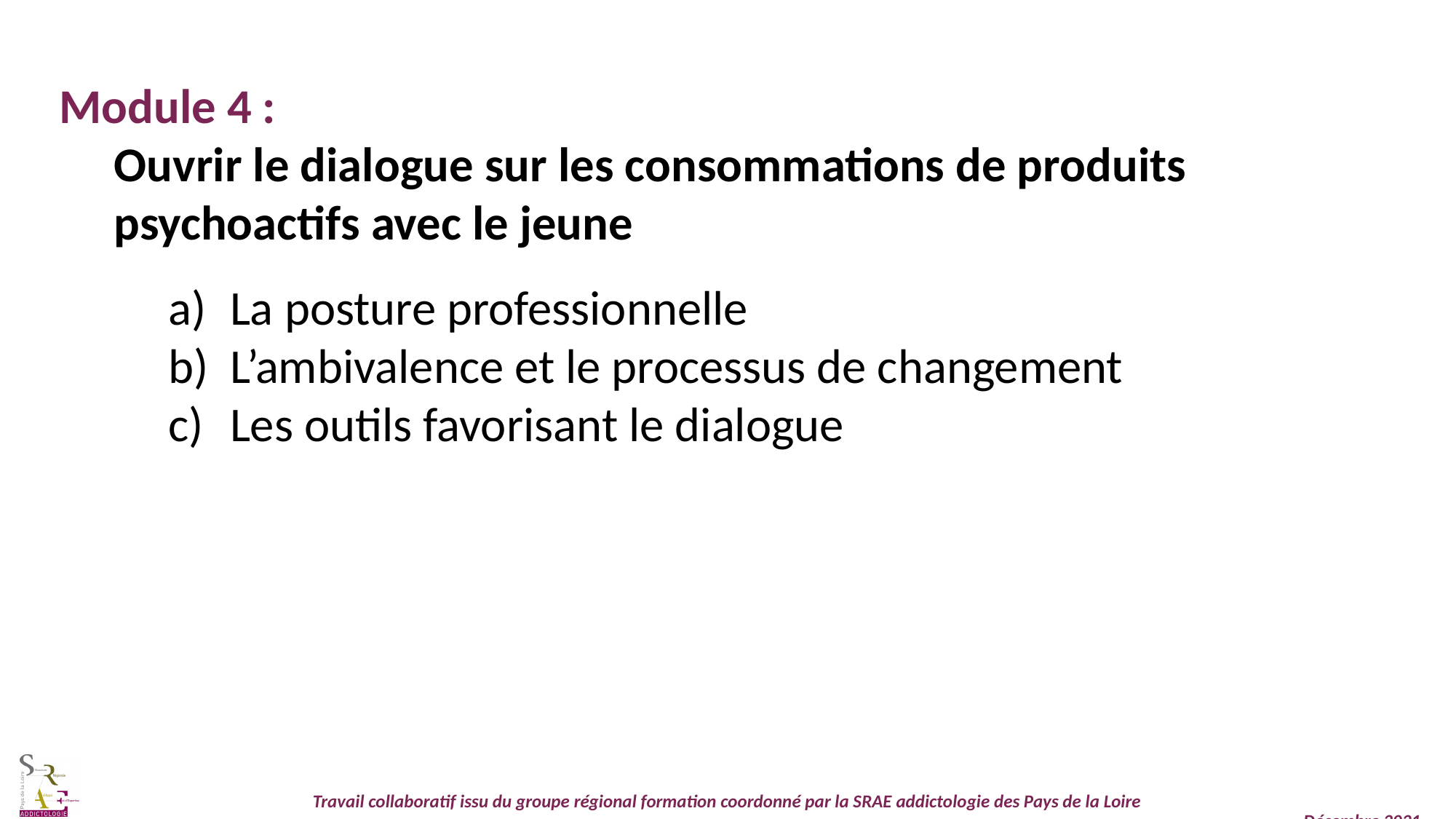

Module 4 :
Ouvrir le dialogue sur les consommations de produits psychoactifs avec le jeune
La posture professionnelle
L’ambivalence et le processus de changement
Les outils favorisant le dialogue